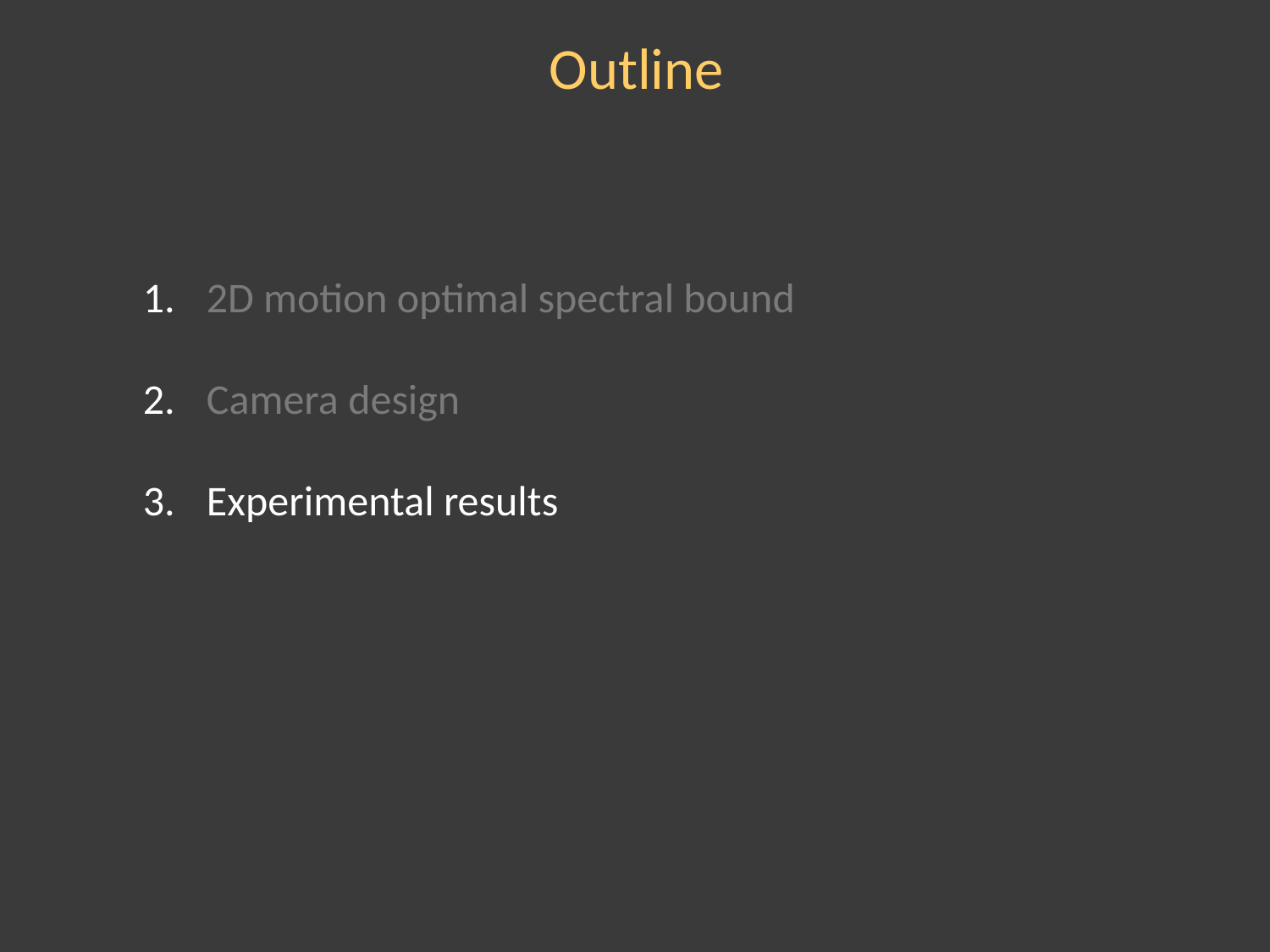

Outline
2D motion optimal spectral bound

Camera design

Experimental results